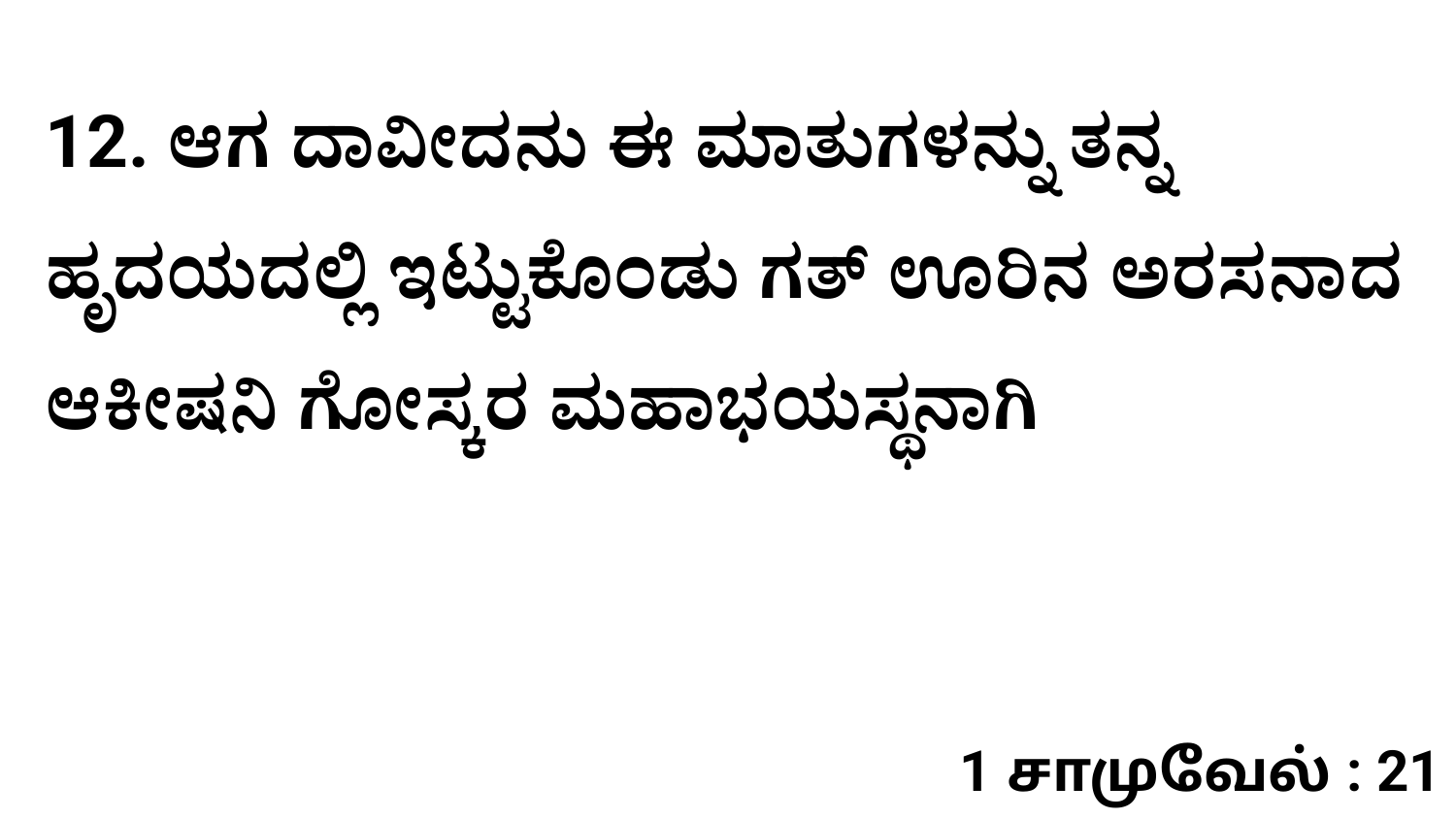

12. ಆಗ ದಾವೀದನು ಈ ಮಾತುಗಳನ್ನು ತನ್ನ ಹೃದಯದಲ್ಲಿ ಇಟ್ಟುಕೊಂಡು ಗತ್‌ ಊರಿನ ಅರಸನಾದ ಆಕೀಷನಿ ಗೋಸ್ಕರ ಮಹಾಭಯಸ್ಥನಾಗಿ
1 சாமுவேல் : 21